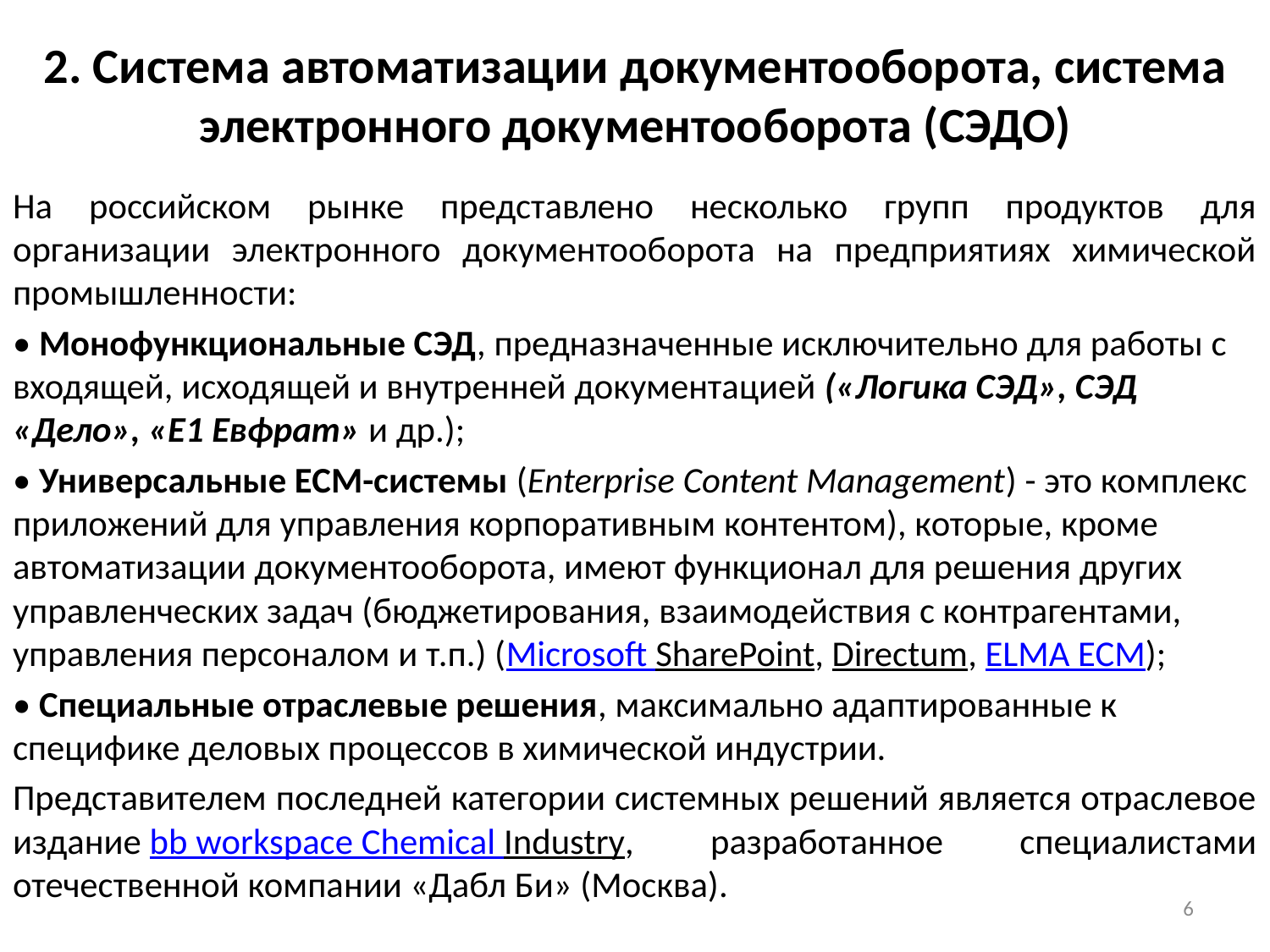

# 2. Система автоматизации документооборота, система электронного документооборота (СЭДО)
На российском рынке представлено несколько групп продуктов для организации электронного документооборота на предприятиях химической промышленности:
• Монофункциональные СЭД, предназначенные исключительно для работы с входящей, исходящей и внутренней документацией («Логика СЭД», СЭД «Дело», «Е1 Евфрат» и др.);
• Универсальные ECM-системы (Enterprise Content Management) - это комплекс приложений для управления корпоративным контентом), которые, кроме автоматизации документооборота, имеют функционал для решения других управленческих задач (бюджетирования, взаимодействия с контрагентами, управления персоналом и т.п.) (Microsoft SharePoint, Directum, ELMA ECM);
• Специальные отраслевые решения, максимально адаптированные к специфике деловых процессов в химической индустрии.
Представителем последней категории системных решений является отраслевое издание bb workspace Chemical Industry, разработанное специалистами отечественной компании «Дабл Би» (Москва).
6